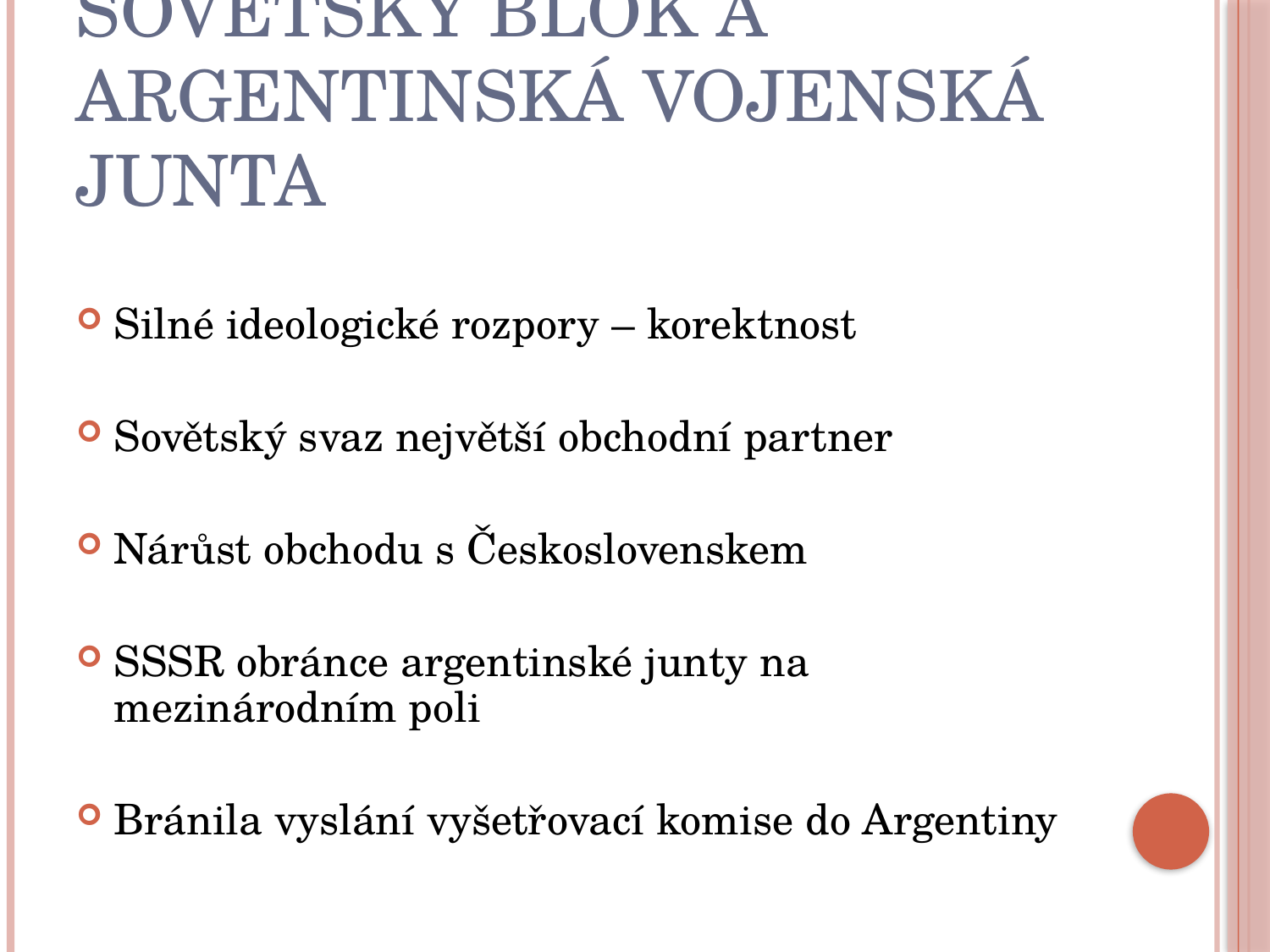

# Sovětský blok a argentinská vojenská junta
Silné ideologické rozpory – korektnost

Sovětský svaz největší obchodní partner

Nárůst obchodu s Československem

SSSR obránce argentinské junty na mezinárodním poli

Bránila vyslání vyšetřovací komise do Argentiny